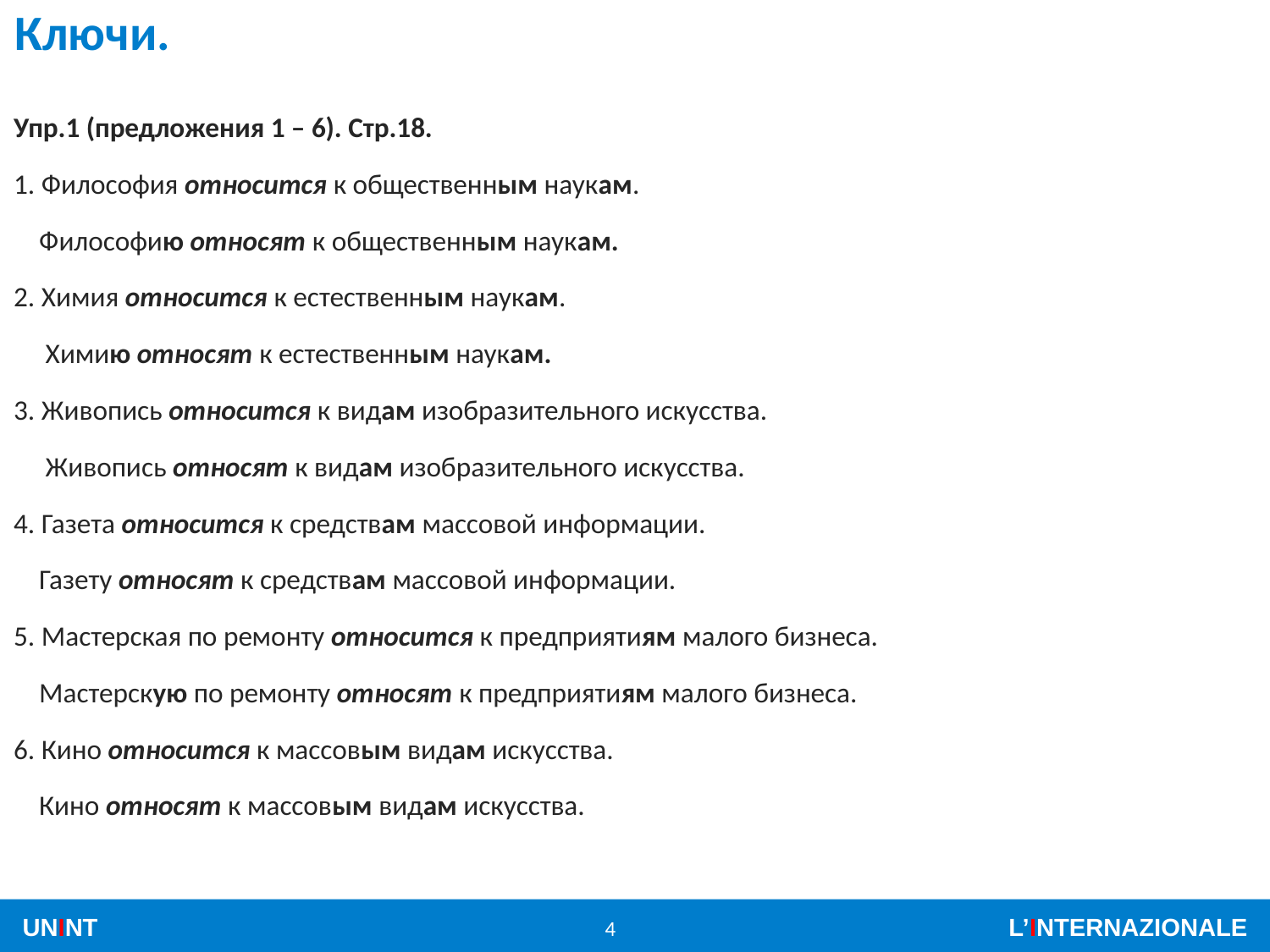

# Ключи.
Упр.1 (предложения 1 – 6). Стр.18.
1. Философия относится к общественным наукам.
    Философию относят к общественным наукам.
2. Химия относится к естественным наукам.
     Химию относят к естественным наукам.
3. Живопись относится к видам изобразительного искусства.
     Живопись относят к видам изобразительного искусства.
4. Газета относится к средствам массовой информации.
    Газету относят к средствам массовой информации.
5. Мастерская по ремонту относится к предприятиям малого бизнеса.
    Мастерскую по ремонту относят к предприятиям малого бизнеса.
6. Кино относится к массовым видам искусства.
    Кино относят к массовым видам искусства.

4